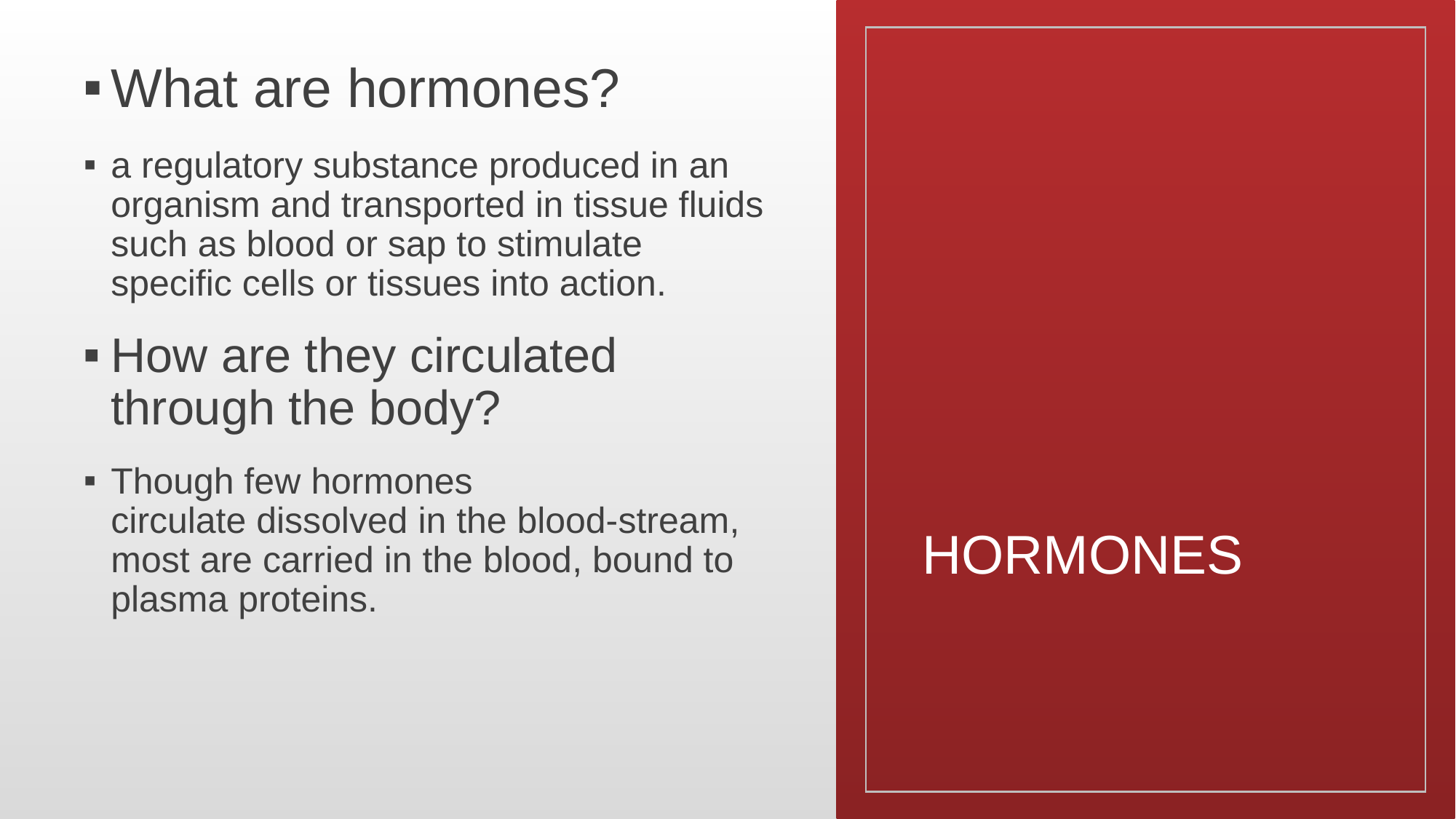

What are hormones?
a regulatory substance produced in an organism and transported in tissue fluids such as blood or sap to stimulate specific cells or tissues into action.
How are they circulated through the body?
Though few hormones circulate dissolved in the blood-stream, most are carried in the blood, bound to plasma proteins.
# HORMONES